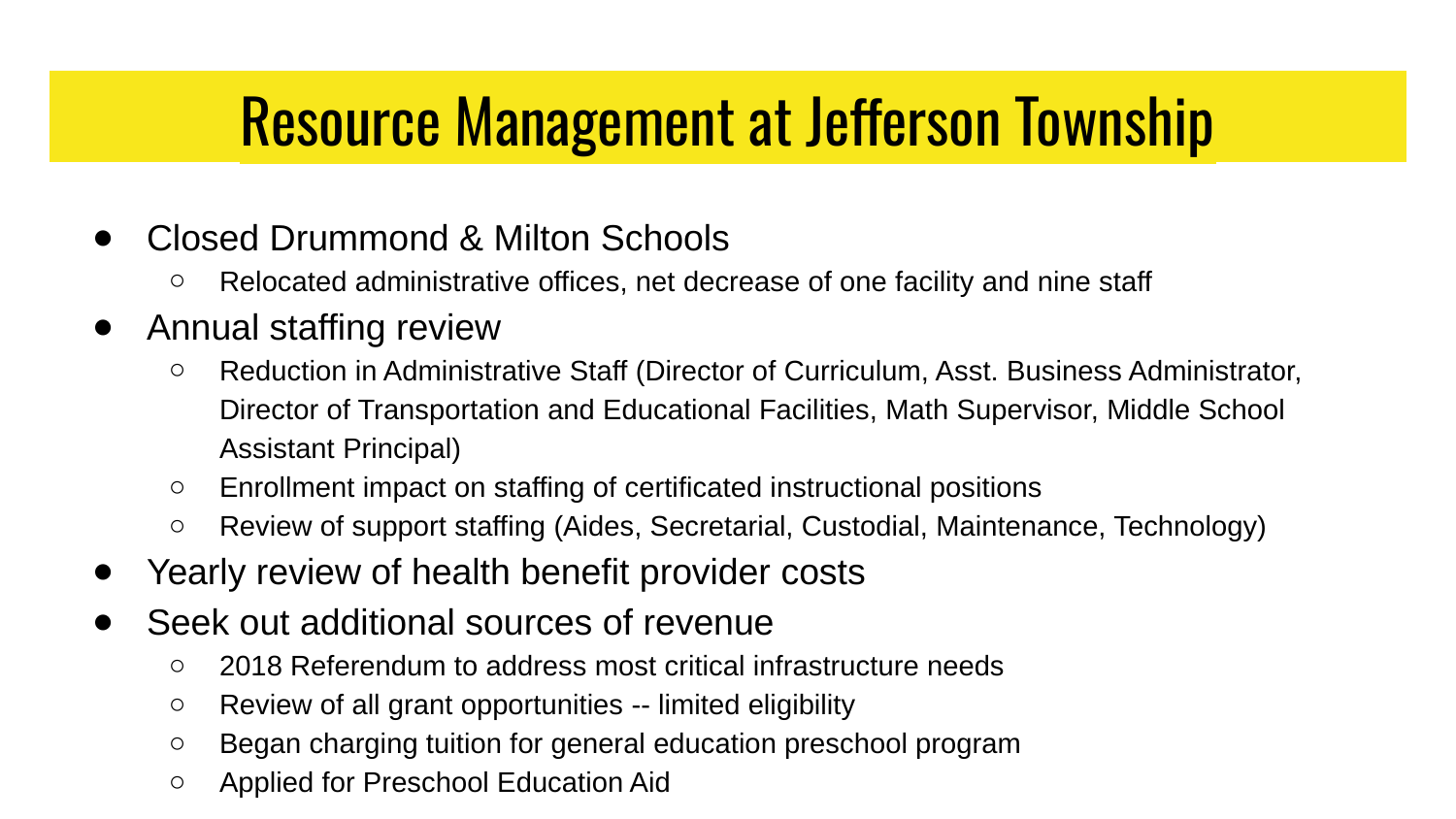

# Resource Management at Jefferson Township
Closed Drummond & Milton Schools
Relocated administrative offices, net decrease of one facility and nine staff
Annual staffing review
Reduction in Administrative Staff (Director of Curriculum, Asst. Business Administrator, Director of Transportation and Educational Facilities, Math Supervisor, Middle School Assistant Principal)
Enrollment impact on staffing of certificated instructional positions
Review of support staffing (Aides, Secretarial, Custodial, Maintenance, Technology)
Yearly review of health benefit provider costs
Seek out additional sources of revenue
2018 Referendum to address most critical infrastructure needs
Review of all grant opportunities -- limited eligibility
Began charging tuition for general education preschool program
Applied for Preschool Education Aid